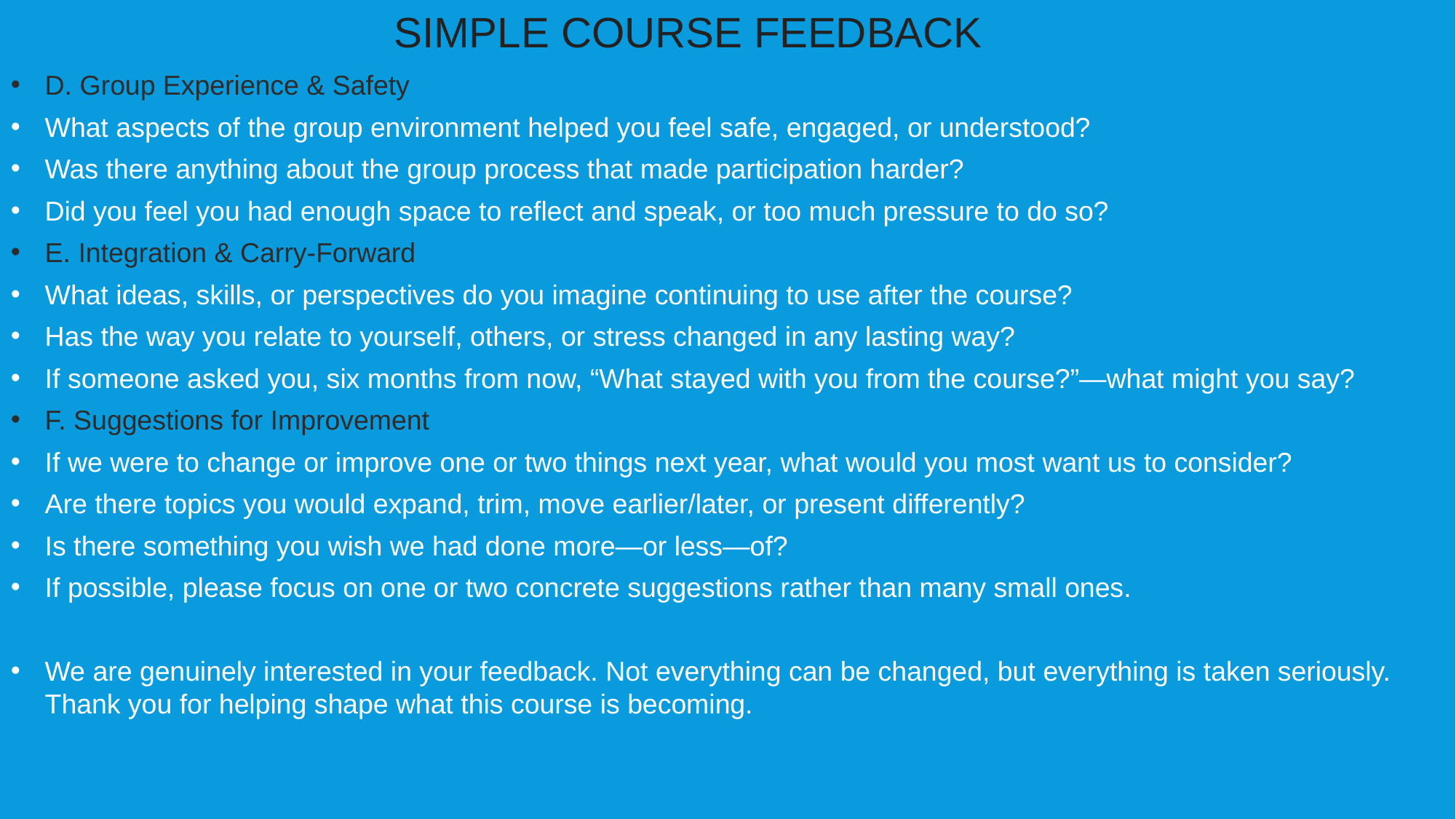

SIMPLE COURSE FEEDBACK
D. Group Experience & Safety
What aspects of the group environment helped you feel safe, engaged, or understood?
Was there anything about the group process that made participation harder?
Did you feel you had enough space to reflect and speak, or too much pressure to do so?
E. Integration & Carry-Forward
What ideas, skills, or perspectives do you imagine continuing to use after the course?
Has the way you relate to yourself, others, or stress changed in any lasting way?
If someone asked you, six months from now, “What stayed with you from the course?”—what might you say?
F. Suggestions for Improvement
If we were to change or improve one or two things next year, what would you most want us to consider?
Are there topics you would expand, trim, move earlier/later, or present differently?
Is there something you wish we had done more—or less—of?
If possible, please focus on one or two concrete suggestions rather than many small ones.

We are genuinely interested in your feedback. Not everything can be changed, but everything is taken seriously. Thank you for helping shape what this course is becoming.